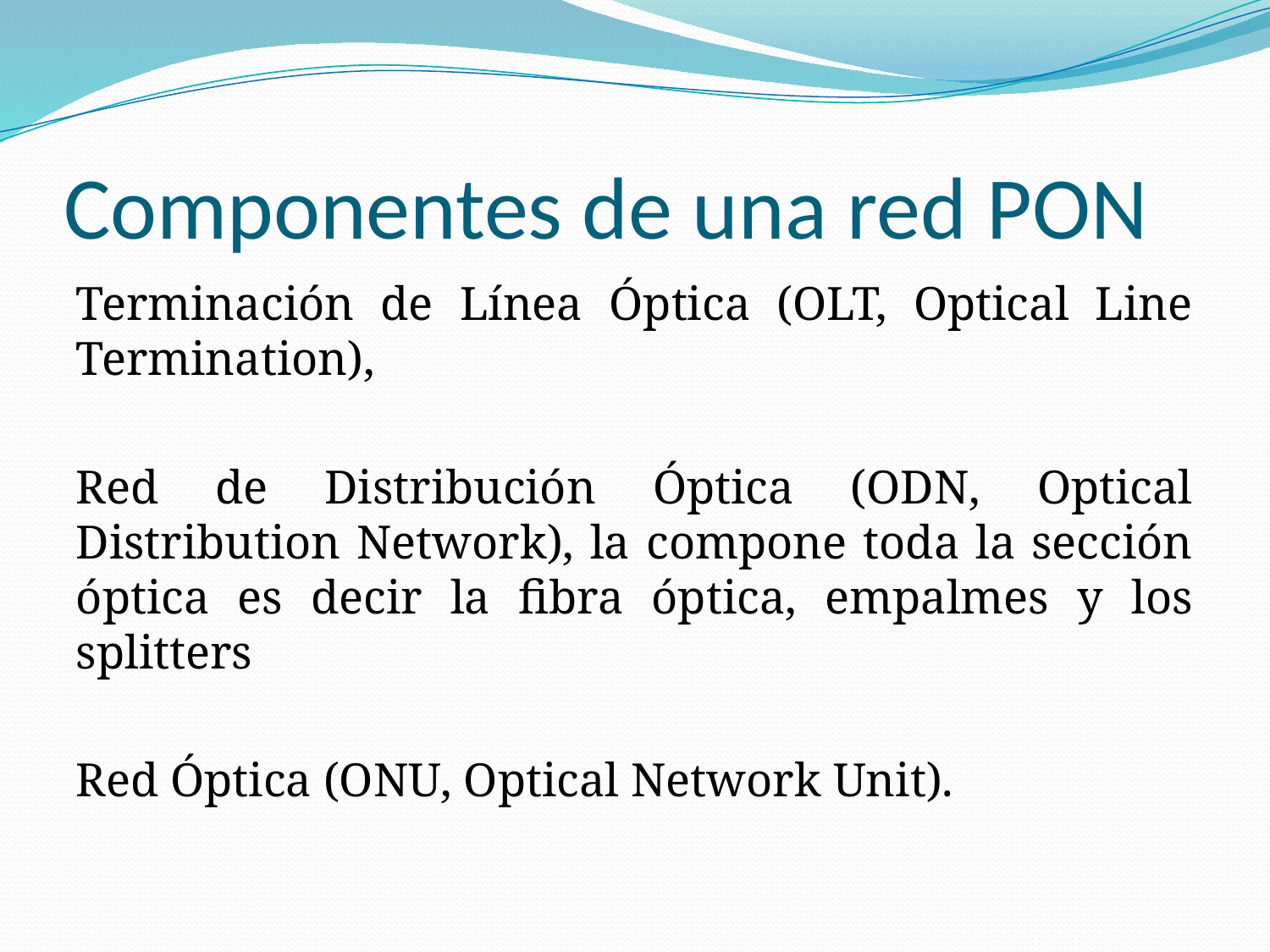

# Componentes de una red PON
Terminación de Línea Óptica (OLT, Optical Line Termination),

Red de Distribución Óptica (ODN, Optical Distribution Network), la compone toda la sección óptica es decir la fibra óptica, empalmes y los splitters

Red Óptica (ONU, Optical Network Unit).